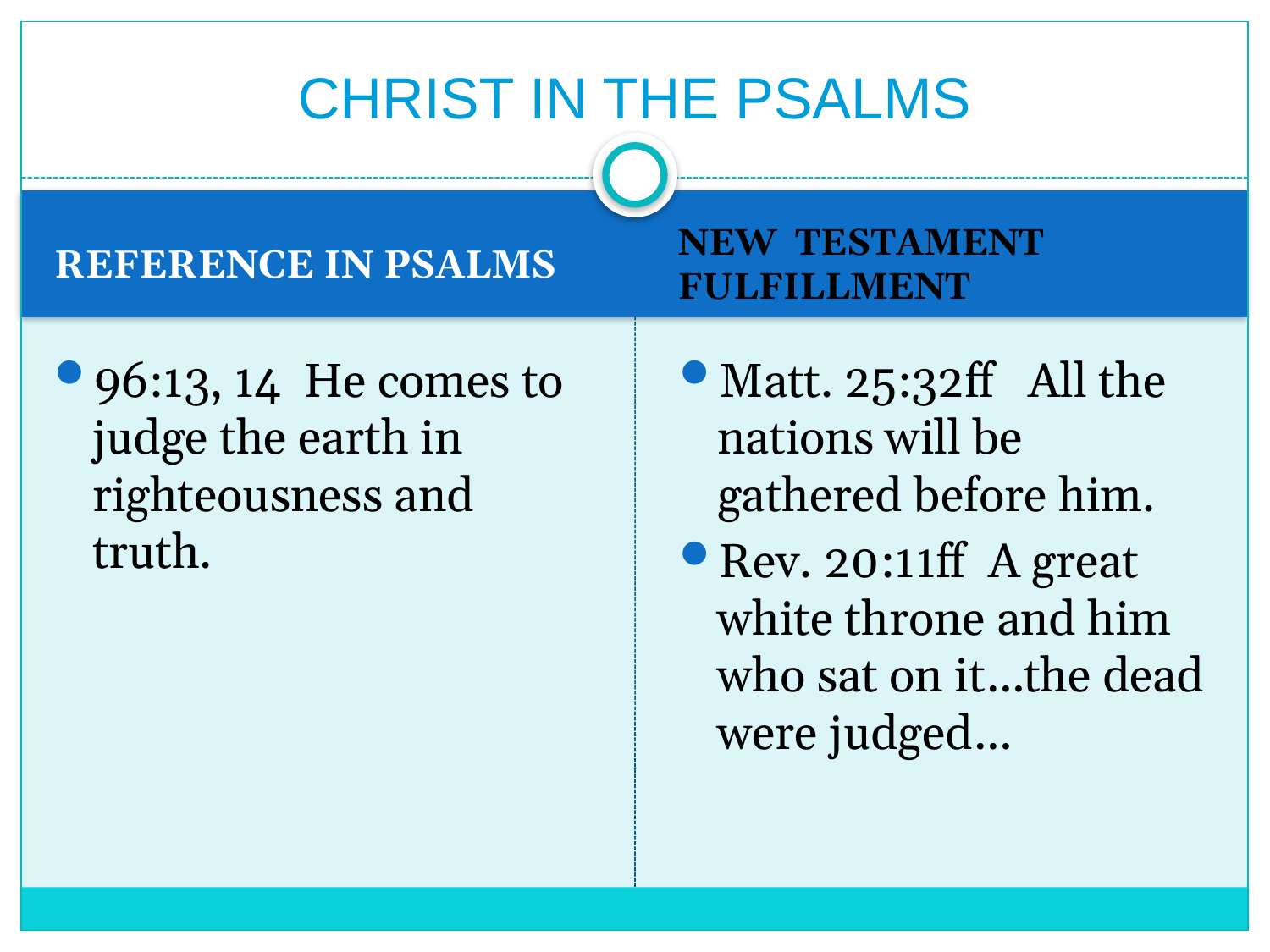

# CHRIST IN THE PSALMS
REFERENCE IN PSALMS
NEW  TESTAMENT FULFILLMENT
96:13, 14  He comes to judge the earth in righteousness and truth.
Matt. 25:32ff   All the nations will be gathered before him.
Rev. 20:11ff  A great white throne and him who sat on it…the dead were judged…